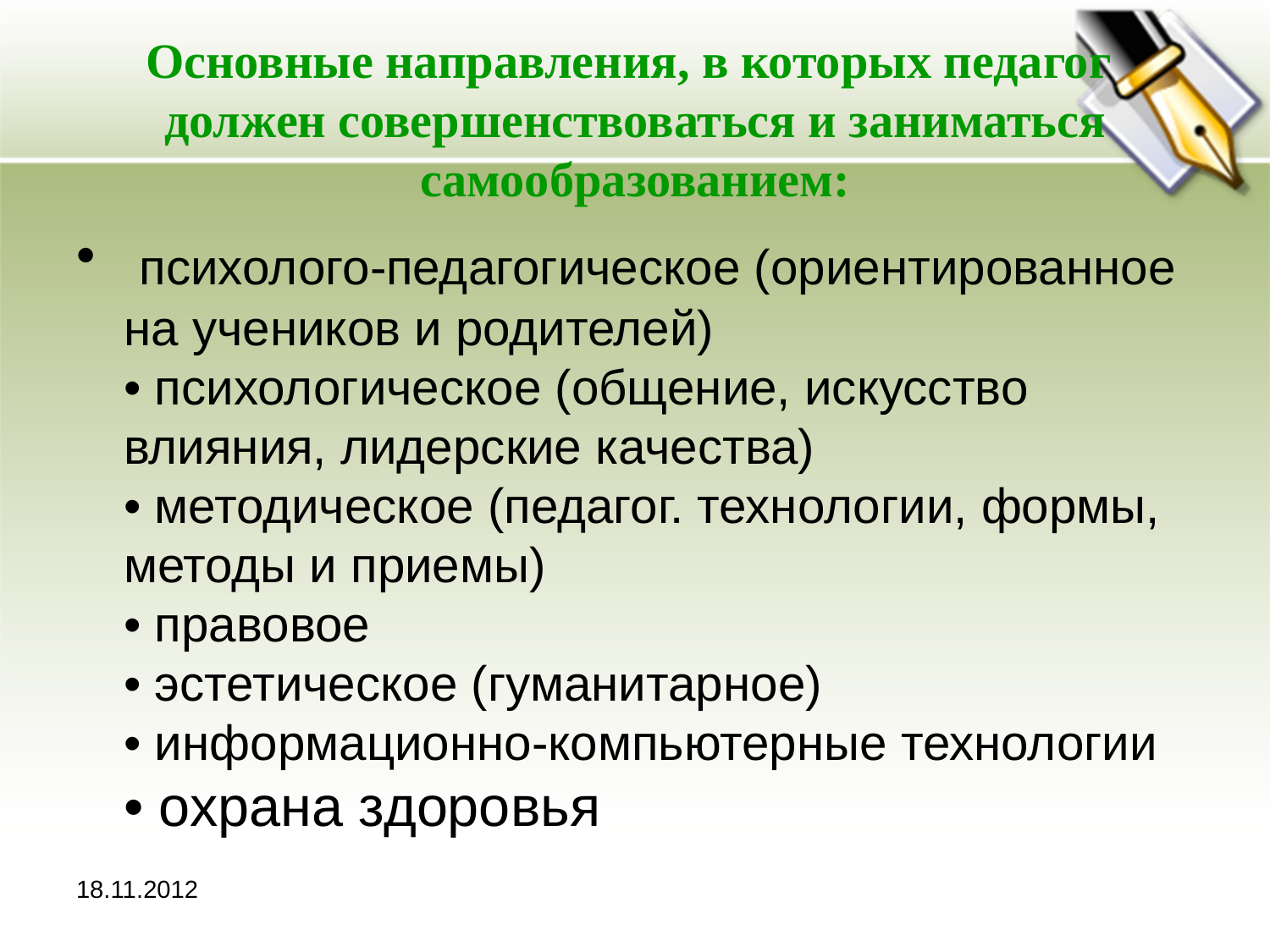

# Основные направления, в которых педагог  должен совершенствоваться и заниматься самообразованием:
 психолого-педагогическое (ориентированное на учеников и родителей)
• психологическое (общение, искусство влияния, лидерские качества)
• методическое (педагог. технологии, формы, методы и приемы)
• правовое
• эстетическое (гуманитарное)
• информационно-компьютерные технологии
• охрана здоровья
18.11.2012